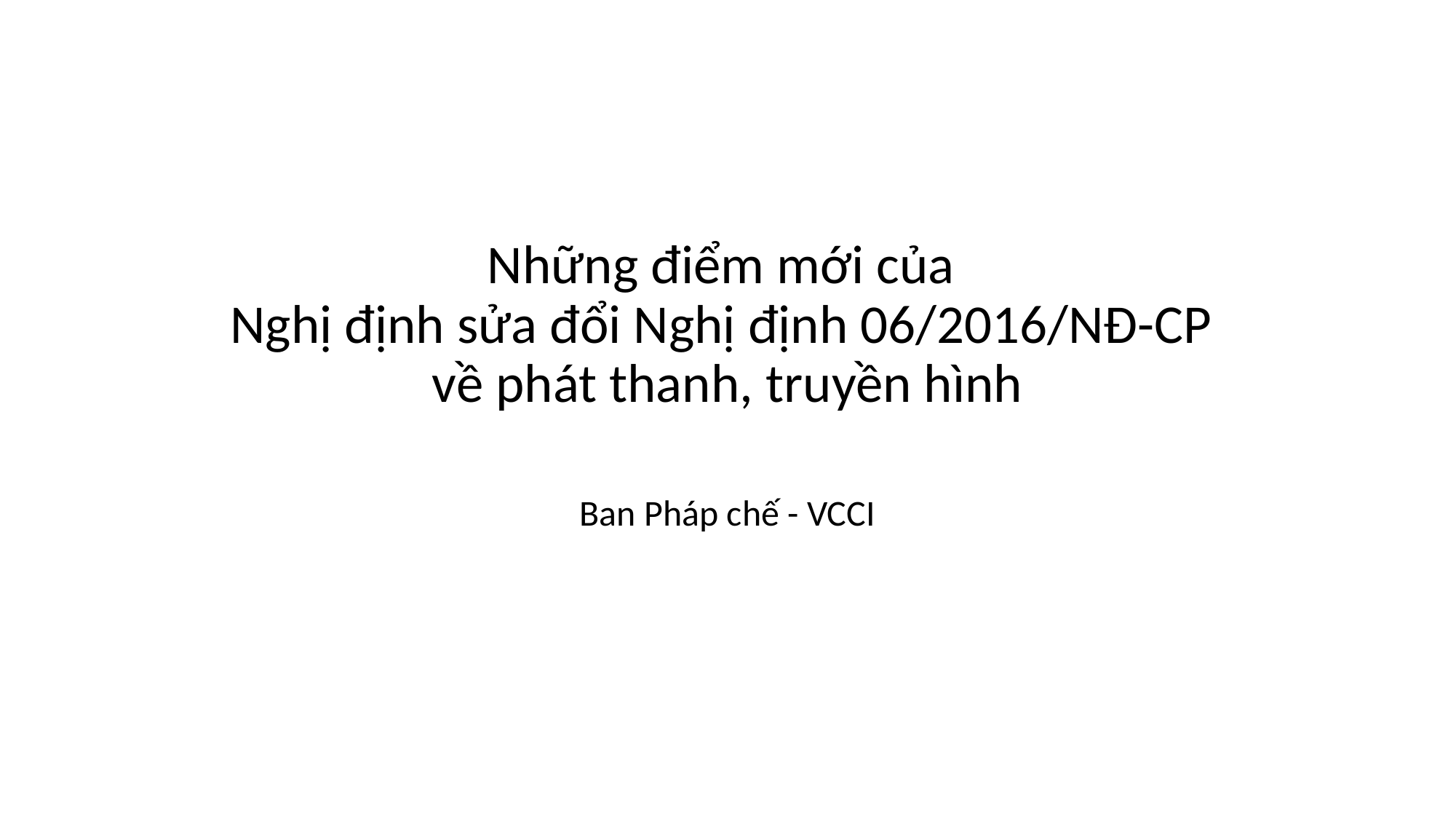

# Những điểm mới của Nghị định sửa đổi Nghị định 06/2016/NĐ-CP về phát thanh, truyền hình

Ban Pháp chế - VCCI